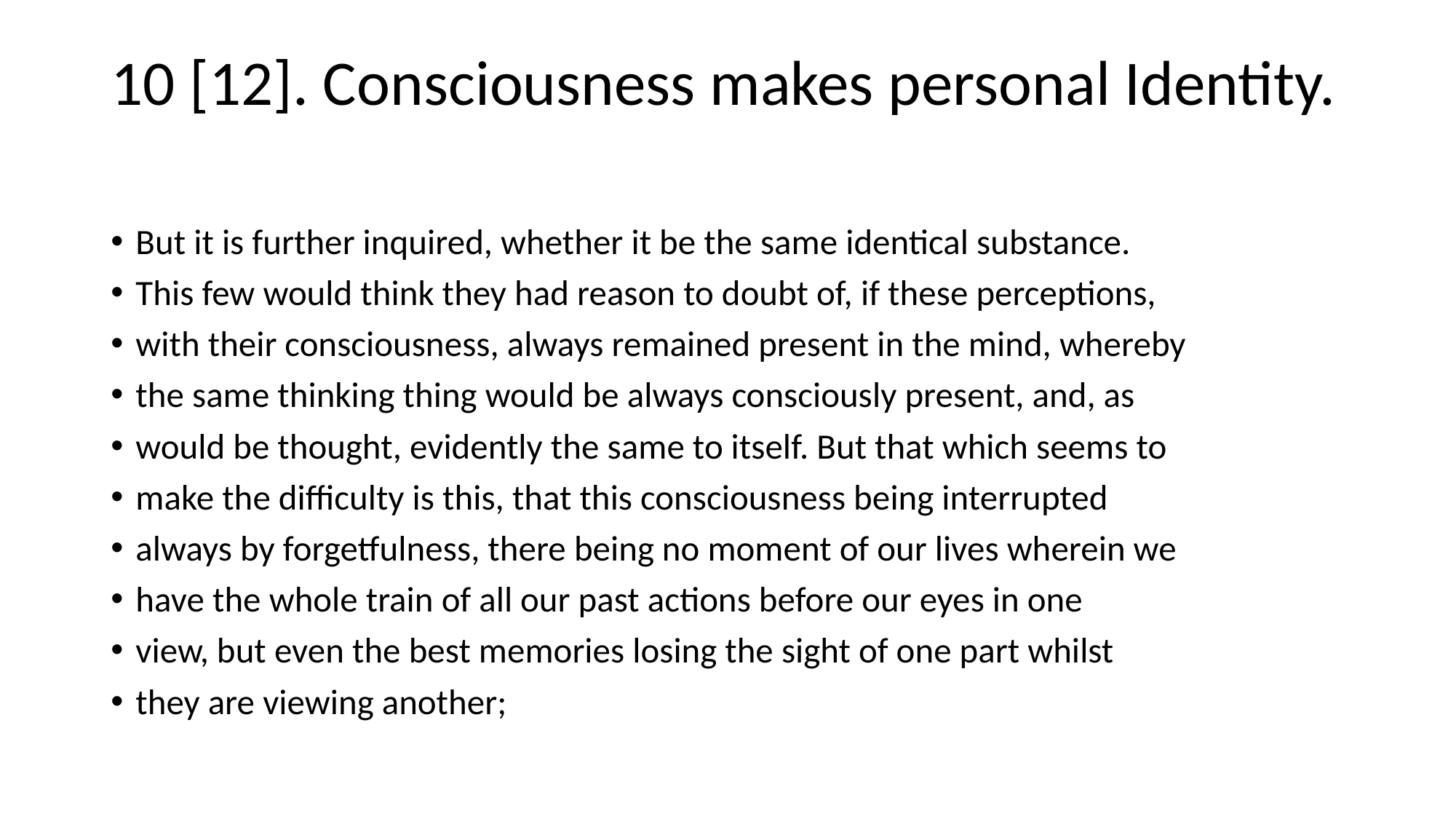

# 10 [12]. Consciousness makes personal Identity.
But it is further inquired, whether it be the same identical substance.
This few would think they had reason to doubt of, if these perceptions,
with their consciousness, always remained present in the mind, whereby
the same thinking thing would be always consciously present, and, as
would be thought, evidently the same to itself. But that which seems to
make the difficulty is this, that this consciousness being interrupted
always by forgetfulness, there being no moment of our lives wherein we
have the whole train of all our past actions before our eyes in one
view, but even the best memories losing the sight of one part whilst
they are viewing another;